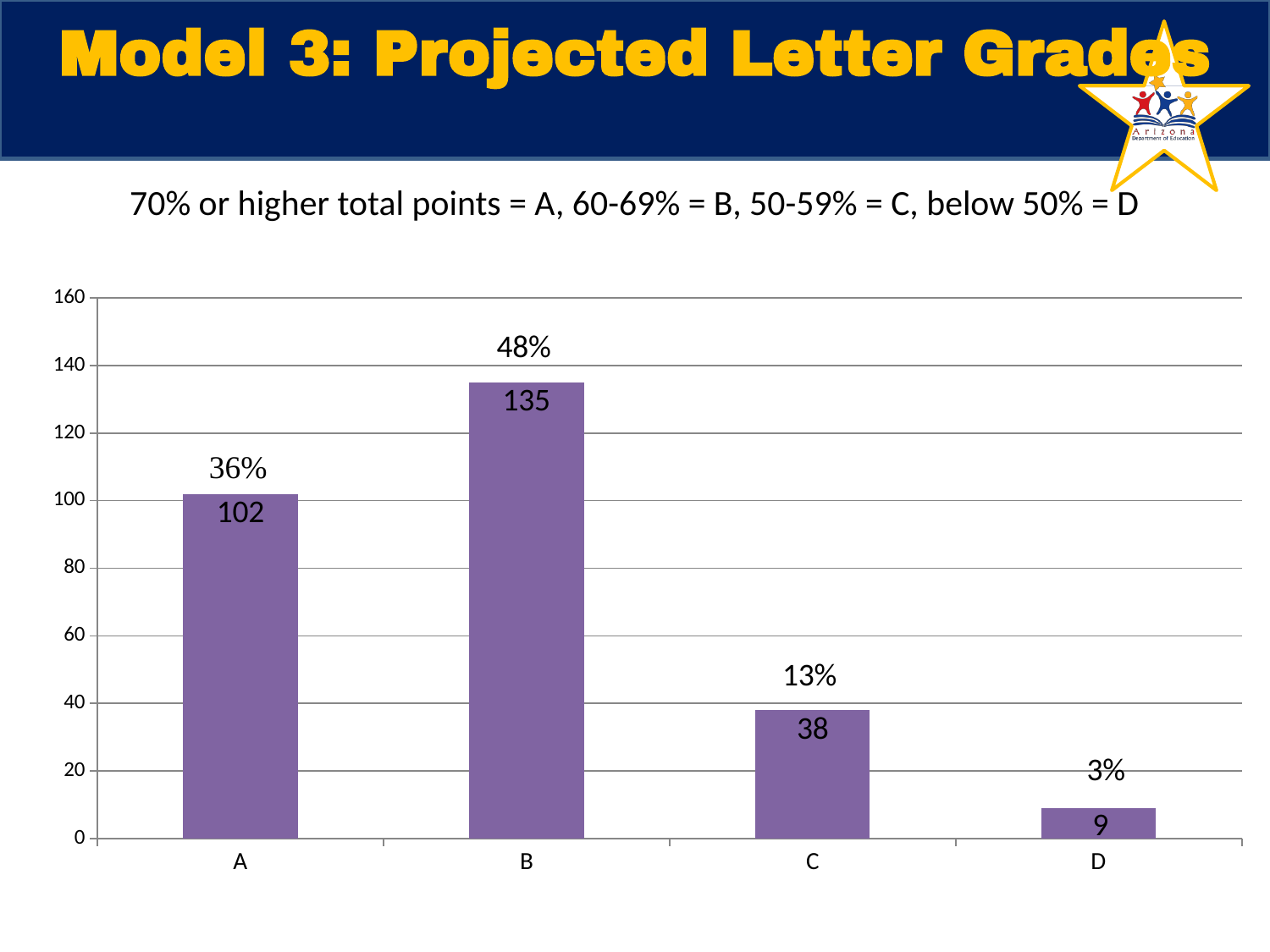

# Model 3: Projected Letter Grades
70% or higher total points = A, 60-69% = B, 50-59% = C, below 50% = D

### Chart

| Category |  |
|---|---|
| A | 102.0 |
| B | 135.0 |
| C | 38.0 |
| D | 9.0 |